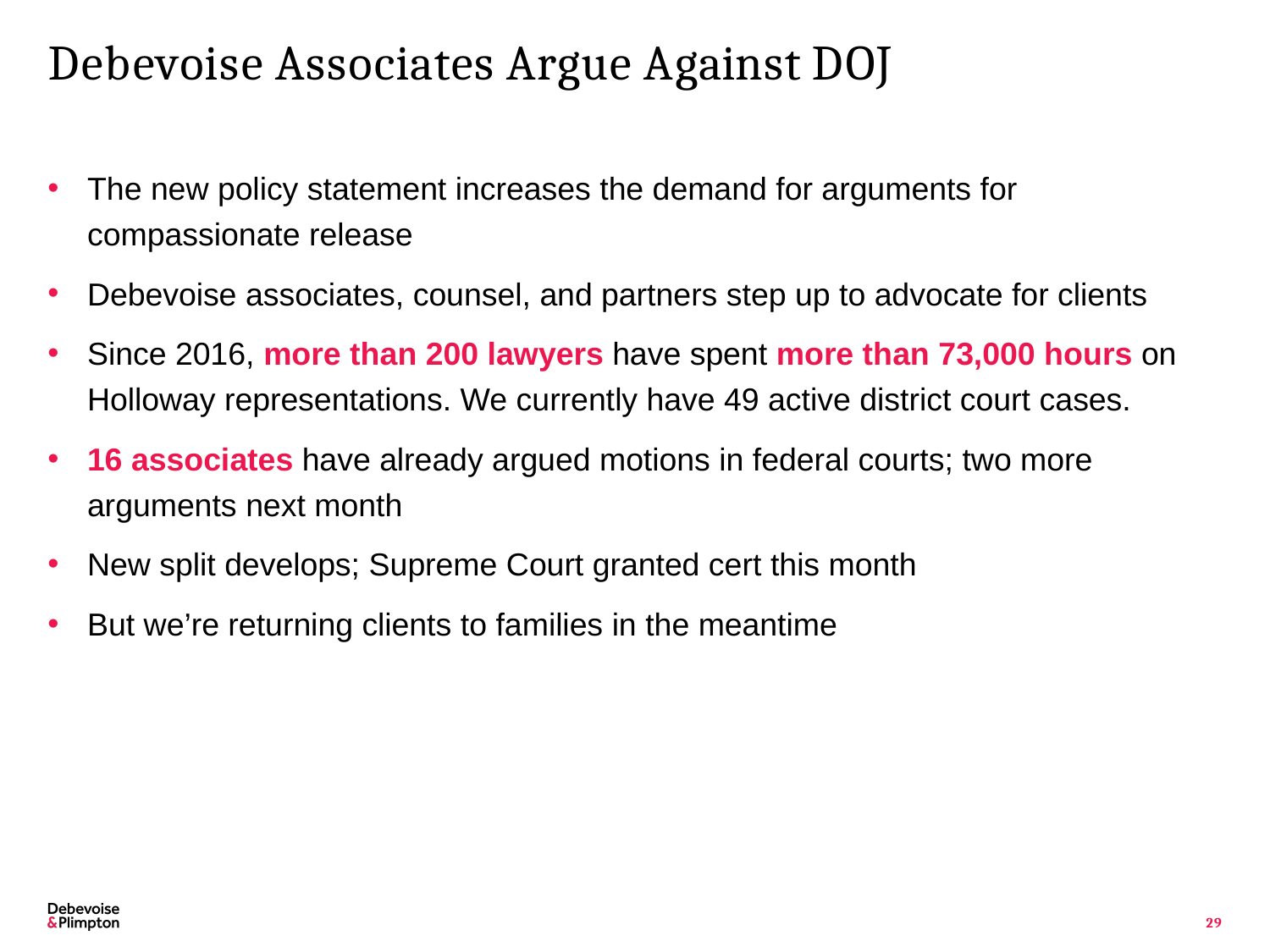

# Debevoise Associates Argue Against DOJ
The new policy statement increases the demand for arguments for compassionate release
Debevoise associates, counsel, and partners step up to advocate for clients
Since 2016, more than 200 lawyers have spent more than 73,000 hours on Holloway representations. We currently have 49 active district court cases.
16 associates have already argued motions in federal courts; two more arguments next month
New split develops; Supreme Court granted cert this month
But we’re returning clients to families in the meantime